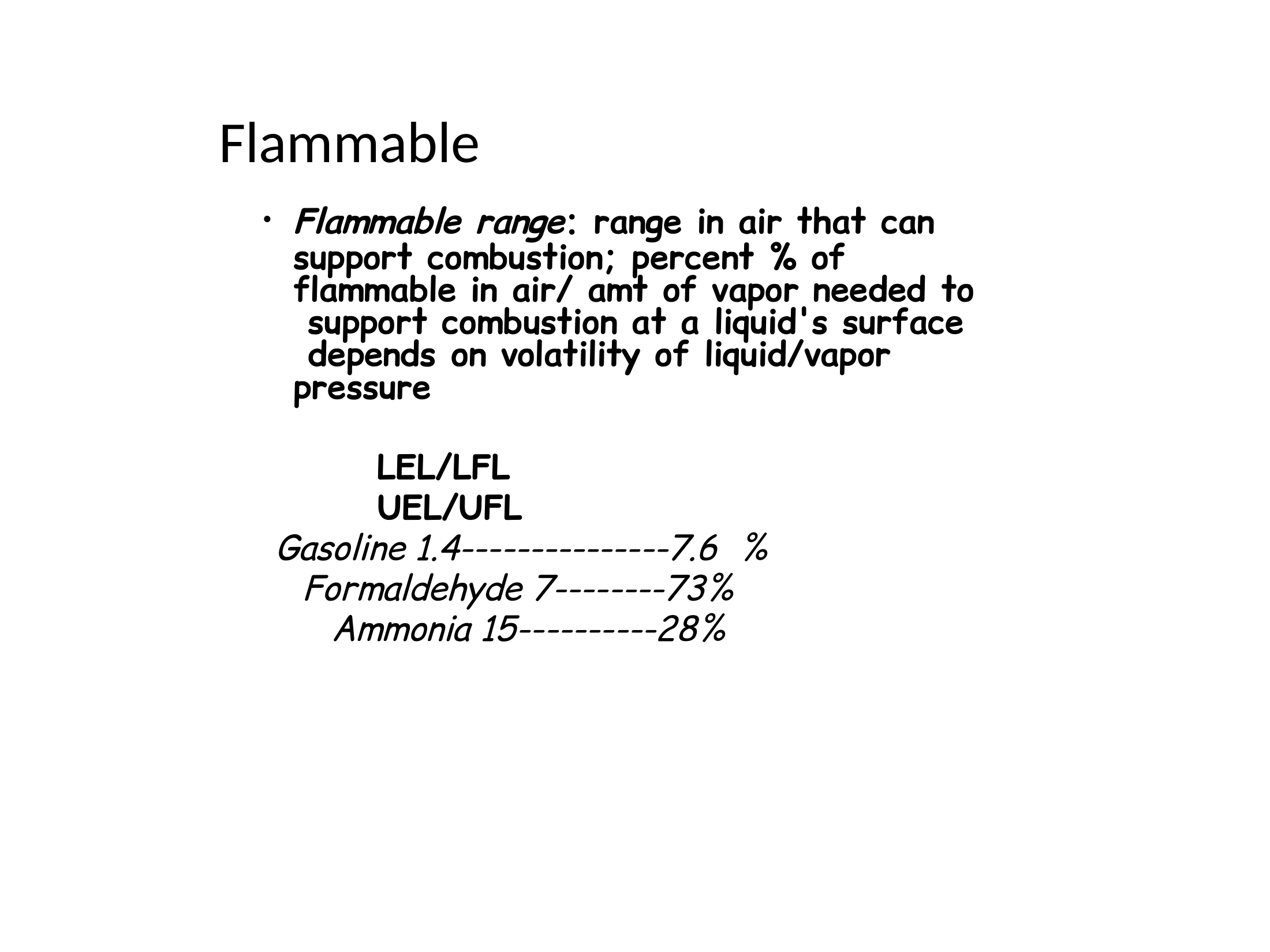

# Flammable
Flammable range: range in air that can
support combustion; percent % of  flammable in air/ amt of vapor needed to  support combustion at a liquid's surface  depends on volatility of liquid/vapor  pressure
LEL/LFL	UEL/UFL
Gasoline 1.4---------------7.6	%
Formaldehyde 7--------73%
Ammonia 15----------28%